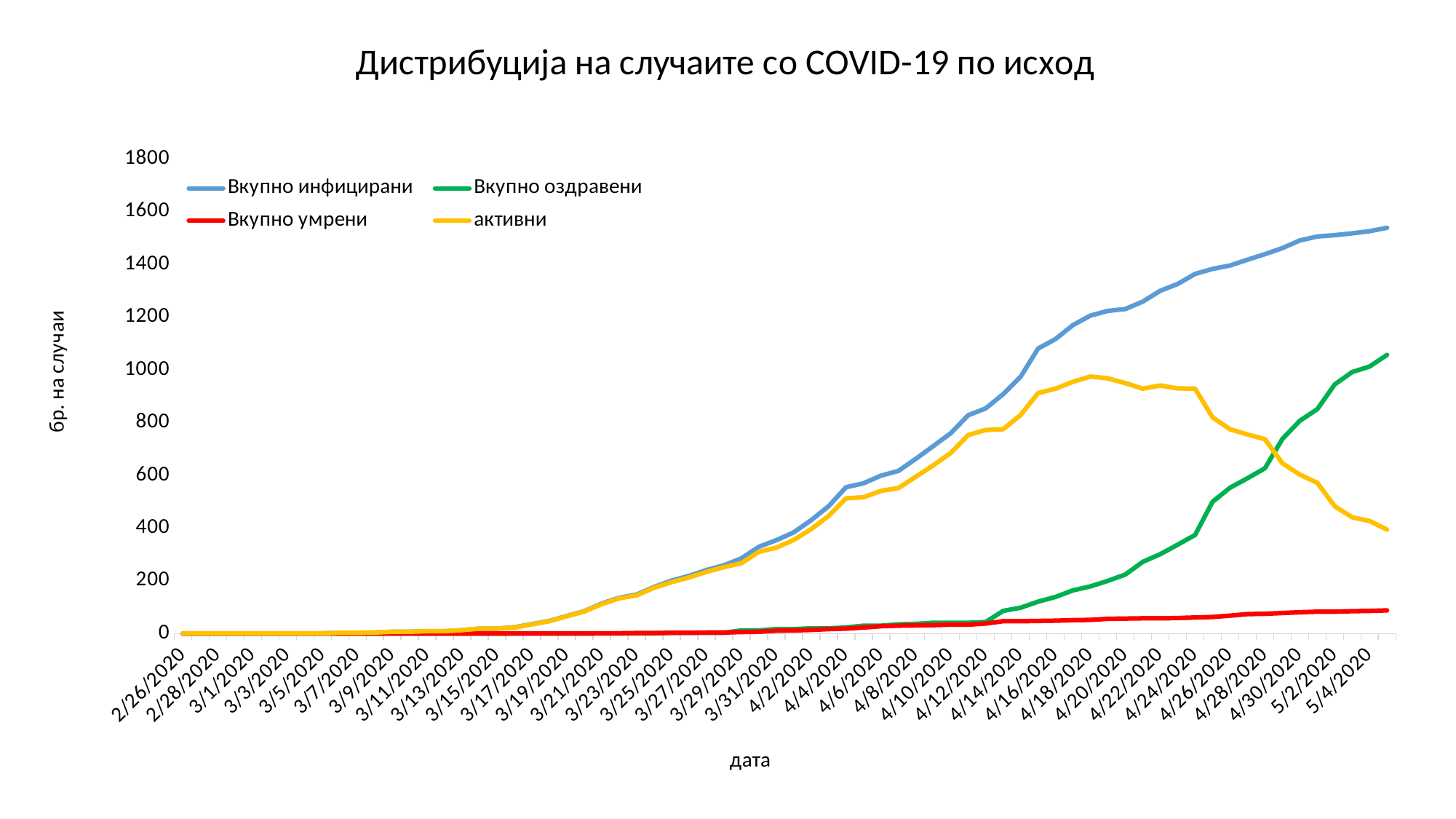

### Chart: Дистрибуција на случаите со COVID-19 по исход

| Category | Вкупно инфицирани | Вкупно оздравени | Вкупно умрени | активни |
|---|---|---|---|---|
| 43887 | 1.0 | 0.0 | 0.0 | 1.0 |
| 43888 | 1.0 | 0.0 | 0.0 | 1.0 |
| 43889 | 1.0 | 0.0 | 0.0 | 1.0 |
| 43890 | 1.0 | 0.0 | 0.0 | 1.0 |
| 43891 | 1.0 | 0.0 | 0.0 | 1.0 |
| 43892 | 1.0 | 0.0 | 0.0 | 1.0 |
| 43893 | 1.0 | 0.0 | 0.0 | 1.0 |
| 43894 | 1.0 | 0.0 | 0.0 | 1.0 |
| 43895 | 1.0 | 0.0 | 0.0 | 1.0 |
| 43896 | 3.0 | 0.0 | 0.0 | 3.0 |
| 43897 | 3.0 | 0.0 | 0.0 | 3.0 |
| 43898 | 4.0 | 0.0 | 0.0 | 4.0 |
| 43899 | 7.0 | 0.0 | 0.0 | 7.0 |
| 43900 | 7.0 | 0.0 | 0.0 | 7.0 |
| 43901 | 9.0 | 0.0 | 0.0 | 9.0 |
| 43902 | 9.0 | 0.0 | 0.0 | 9.0 |
| 43903 | 13.0 | 0.0 | 0.0 | 13.0 |
| 43904 | 19.0 | 0.0 | 0.0 | 19.0 |
| 43905 | 19.0 | 0.0 | 0.0 | 19.0 |
| 43906 | 24.0 | 1.0 | 0.0 | 23.0 |
| 43907 | 36.0 | 1.0 | 0.0 | 35.0 |
| 43908 | 48.0 | 1.0 | 0.0 | 47.0 |
| 43909 | 67.0 | 1.0 | 0.0 | 66.0 |
| 43910 | 85.0 | 1.0 | 0.0 | 84.0 |
| 43911 | 114.0 | 1.0 | 1.0 | 112.0 |
| 43912 | 136.0 | 1.0 | 1.0 | 134.0 |
| 43913 | 148.0 | 1.0 | 2.0 | 145.0 |
| 43914 | 177.0 | 1.0 | 2.0 | 174.0 |
| 43915 | 201.0 | 3.0 | 3.0 | 195.0 |
| 43916 | 219.0 | 3.0 | 3.0 | 213.0 |
| 43917 | 241.0 | 3.0 | 4.0 | 234.0 |
| 43918 | 259.0 | 3.0 | 4.0 | 252.0 |
| 43919 | 285.0 | 12.0 | 6.0 | 267.0 |
| 43920 | 329.0 | 12.0 | 7.0 | 310.0 |
| 43921 | 354.0 | 17.0 | 11.0 | 326.0 |
| 43922 | 384.0 | 17.0 | 12.0 | 355.0 |
| 43923 | 430.0 | 20.0 | 14.0 | 396.0 |
| 43924 | 483.0 | 20.0 | 17.0 | 446.0 |
| 43925 | 555.0 | 23.0 | 19.0 | 513.0 |
| 43926 | 570.0 | 30.0 | 23.0 | 517.0 |
| 43927 | 599.0 | 30.0 | 28.0 | 541.0 |
| 43928 | 617.0 | 35.0 | 30.0 | 552.0 |
| 43929 | 663.0 | 37.0 | 31.0 | 595.0 |
| 43930 | 711.0 | 41.0 | 32.0 | 638.0 |
| 43931 | 760.0 | 41.0 | 34.0 | 685.0 |
| 43932 | 828.0 | 41.0 | 34.0 | 753.0 |
| 43933 | 854.0 | 44.0 | 38.0 | 772.0 |
| 43934 | 908.0 | 86.0 | 47.0 | 775.0 |
| 43935 | 974.0 | 98.0 | 47.0 | 829.0 |
| 43936 | 1081.0 | 121.0 | 48.0 | 912.0 |
| 43937 | 1117.0 | 139.0 | 49.0 | 929.0 |
| 43938 | 1170.0 | 164.0 | 51.0 | 955.0 |
| 43939 | 1206.0 | 179.0 | 52.0 | 975.0 |
| 43940 | 1224.0 | 200.0 | 56.0 | 968.0 |
| 43941 | 1231.0 | 224.0 | 57.0 | 950.0 |
| 43942 | 1259.0 | 272.0 | 58.0 | 929.0 |
| 43943 | 1300.0 | 301.0 | 58.0 | 941.0 |
| 43944 | 1326.0 | 337.0 | 59.0 | 930.0 |
| 43945 | 1364.0 | 374.0 | 61.0 | 929.0 |
| 43946 | 1383.0 | 500.0 | 63.0 | 820.0 |
| 43947 | 1396.0 | 553.0 | 68.0 | 775.0 |
| 43948 | 1418.0 | 589.0 | 74.0 | 755.0 |
| 43949 | 1439.0 | 627.0 | 75.0 | 737.0 |
| 43950 | 1462.0 | 738.0 | 78.0 | 646.0 |
| 43951 | 1491.0 | 807.0 | 81.0 | 603.0 |
| 43952 | 1506.0 | 851.0 | 83.0 | 572.0 |
| 43953 | 1511.0 | 945.0 | 83.0 | 483.0 |
| 43954 | 1518.0 | 992.0 | 85.0 | 441.0 |
| 43955 | 1526.0 | 1013.0 | 86.0 | 427.0 |
| 43956 | 1539.0 | 1057.0 | 88.0 | 394.0 |